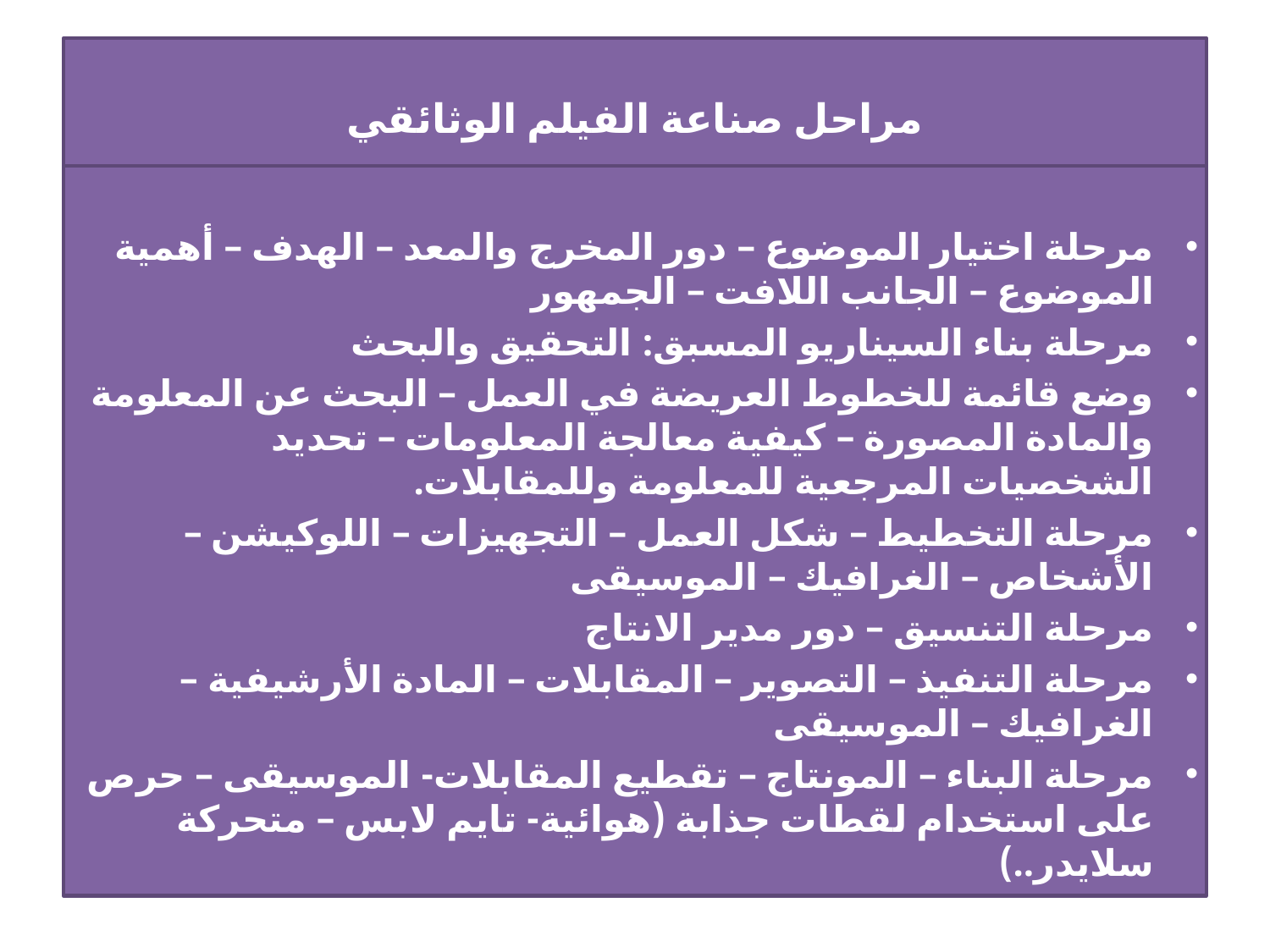

# مراحل صناعة الفيلم الوثائقي

مرحلة اختيار الموضوع – دور المخرج والمعد – الهدف – أهمية الموضوع – الجانب اللافت – الجمهور
مرحلة بناء السيناريو المسبق: التحقيق والبحث
وضع قائمة للخطوط العريضة في العمل – البحث عن المعلومة والمادة المصورة – كيفية معالجة المعلومات – تحديد الشخصيات المرجعية للمعلومة وللمقابلات.
مرحلة التخطيط – شكل العمل – التجهيزات – اللوكيشن – الأشخاص – الغرافيك – الموسيقى
مرحلة التنسيق – دور مدير الانتاج
مرحلة التنفيذ – التصوير – المقابلات – المادة الأرشيفية – الغرافيك – الموسيقى
مرحلة البناء – المونتاج – تقطيع المقابلات- الموسيقى – حرص على استخدام لقطات جذابة (هوائية- تايم لابس – متحركة سلايدر..)